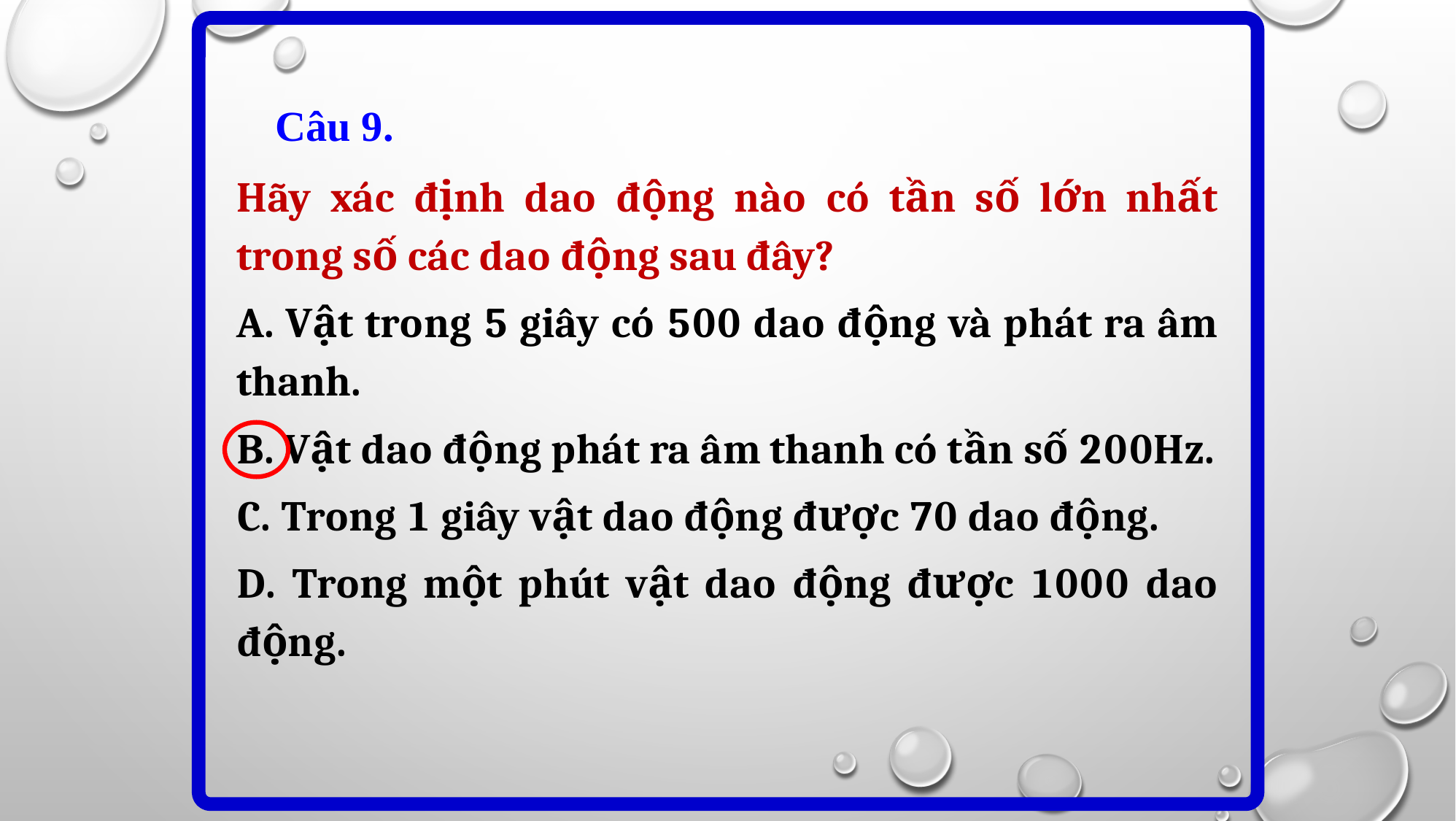

Câu 9.
Hãy xác định dao động nào có tần số lớn nhất trong số các dao động sau đây?
A. Vật trong 5 giây có 500 dao động và phát ra âm thanh.
B. Vật dao động phát ra âm thanh có tần số 200Hz.
C. Trong 1 giây vật dao động được 70 dao động.
D. Trong một phút vật dao động được 1000 dao động.